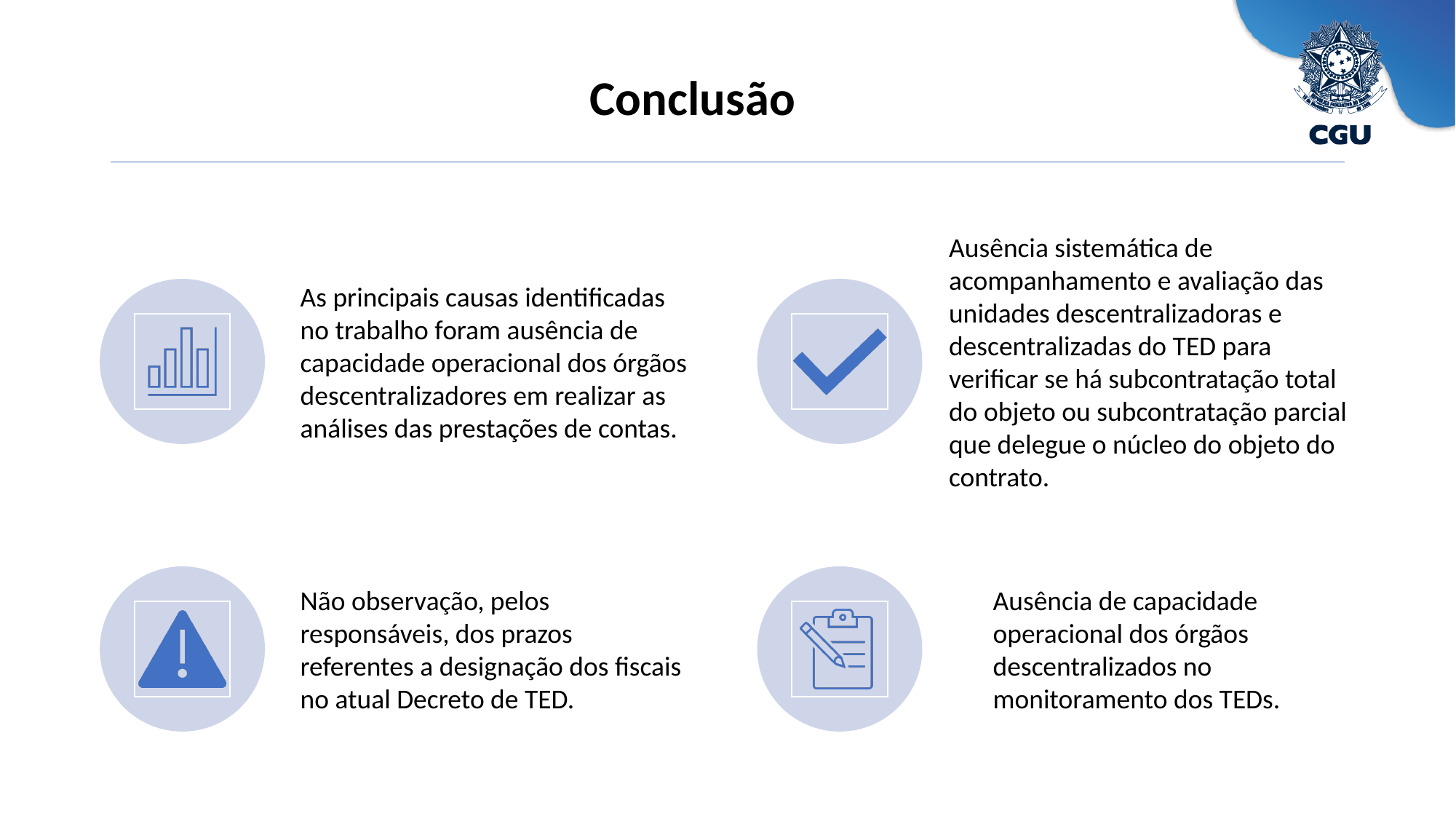

Conclusão
As principais causas identificadas no trabalho foram ausência de capacidade operacional dos órgãos descentralizadores em realizar as análises das prestações de contas.
Ausência sistemática de acompanhamento e avaliação das unidades descentralizadoras e descentralizadas do TED para verificar se há subcontratação total do objeto ou subcontratação parcial que delegue o núcleo do objeto do contrato.
Não observação, pelos responsáveis, dos prazos referentes a designação dos fiscais no atual Decreto de TED.
Ausência de capacidade operacional dos órgãos descentralizados no monitoramento dos TEDs.